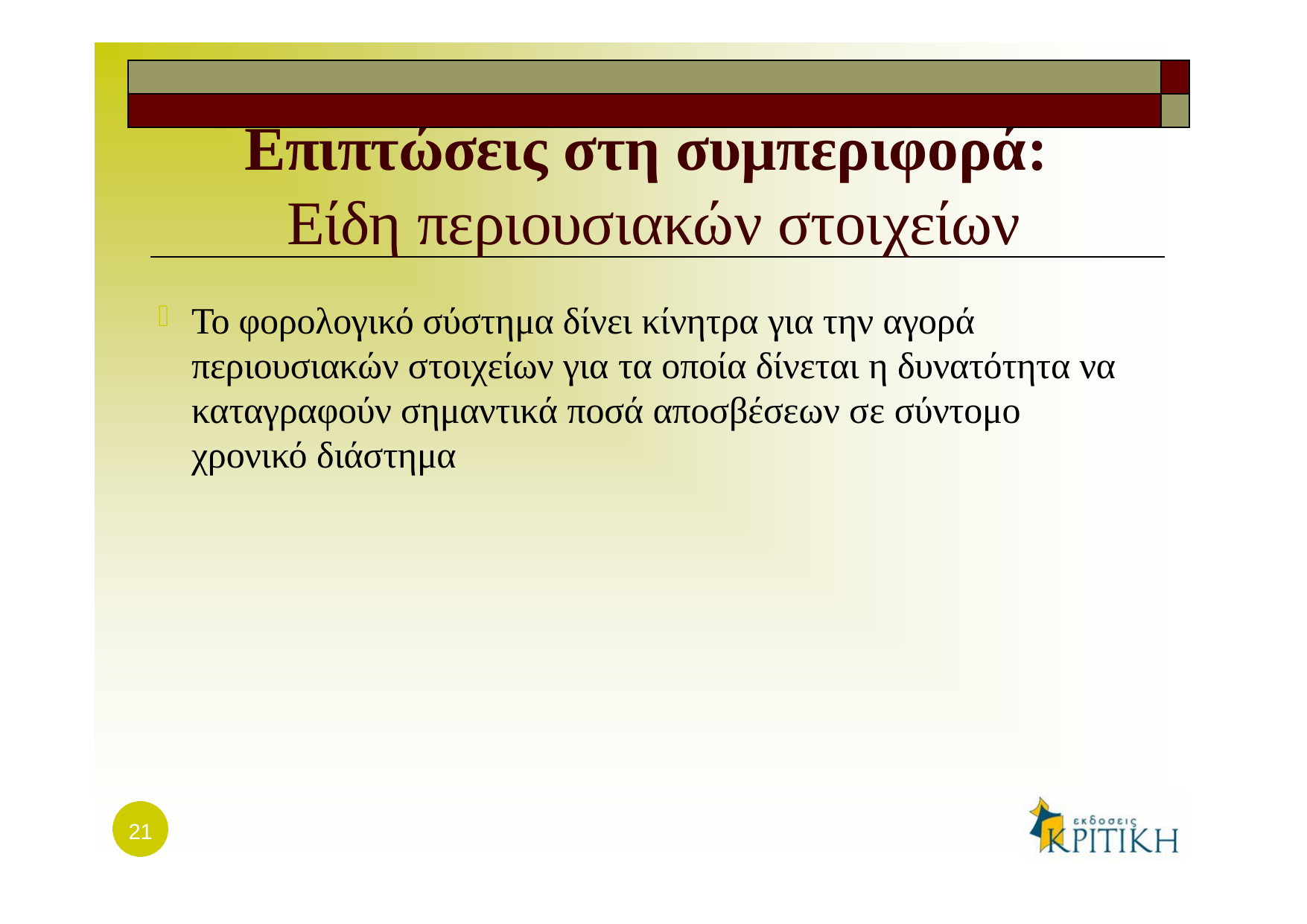

|  |  |
| --- | --- |
|  |  |
Επιπτώσεις στη συμπεριφορά:
Είδη περιουσιακών στοιχείων

Το φορολογικό σύστημα δίνει κίνητρα για την αγορά περιουσιακών στοιχείων για τα οποία δίνεται η δυνατότητα να καταγραφούν σημαντικά ποσά αποσβέσεων σε σύντομο χρονικό διάστημα

21